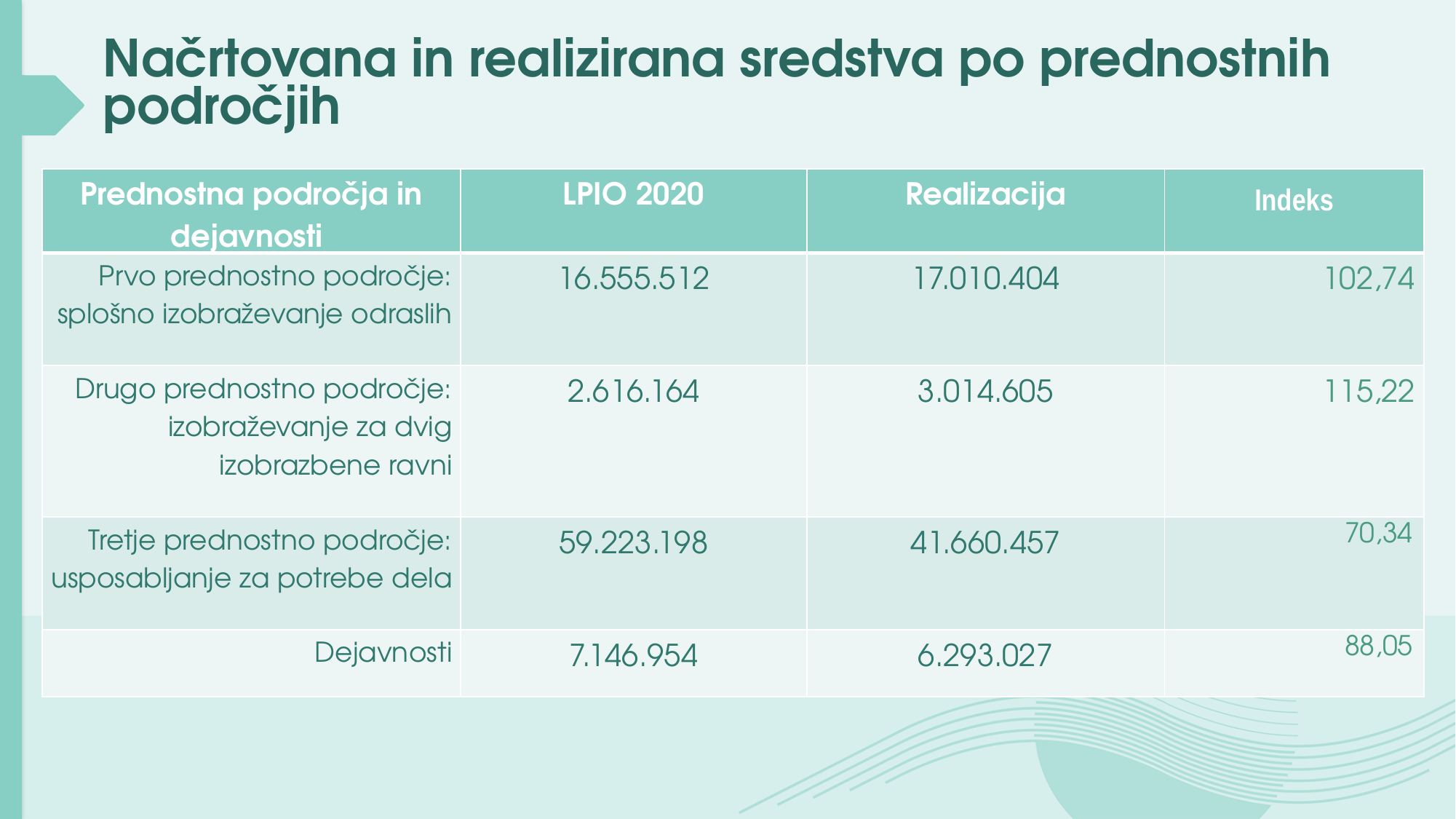

# Načrtovana in realizirana sredstva po prednostnih področjih
| Prednostna področja in dejavnosti | LPIO 2020 | Realizacija | Indeks |
| --- | --- | --- | --- |
| Prvo prednostno področje: splošno izobraževanje odraslih | 16.555.512 | 17.010.404 | 102,74 |
| Drugo prednostno področje: izobraževanje za dvig izobrazbene ravni | 2.616.164 | 3.014.605 | 115,22 |
| Tretje prednostno področje: usposabljanje za potrebe dela | 59.223.198 | 41.660.457 | 70,34 |
| Dejavnosti | 7.146.954 | 6.293.027 | 88,05 |